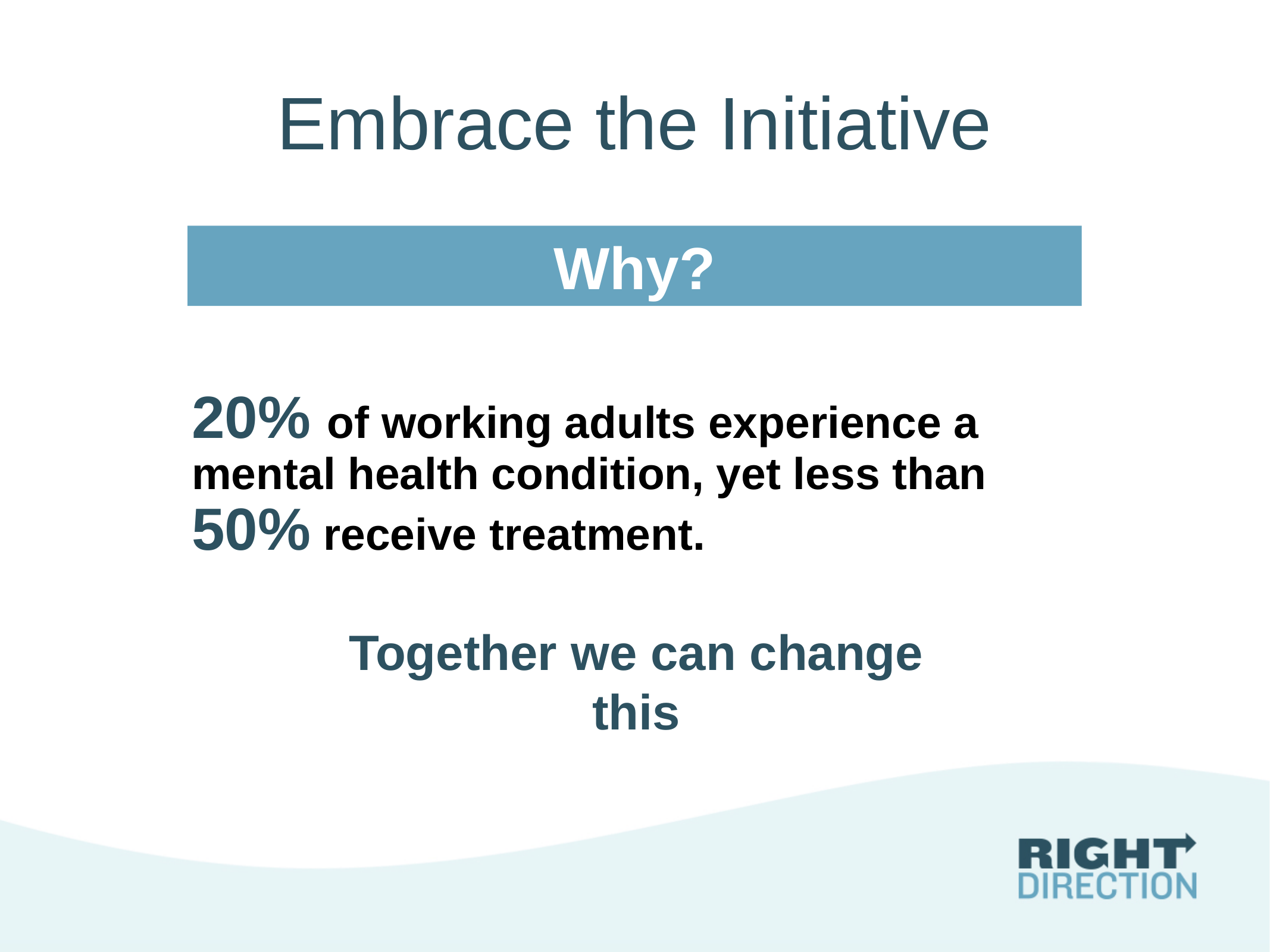

# Embrace the Initiative
Why?
20% of working adults experience a mental health condition, yet less than 50% receive treatment.
Together we can change this